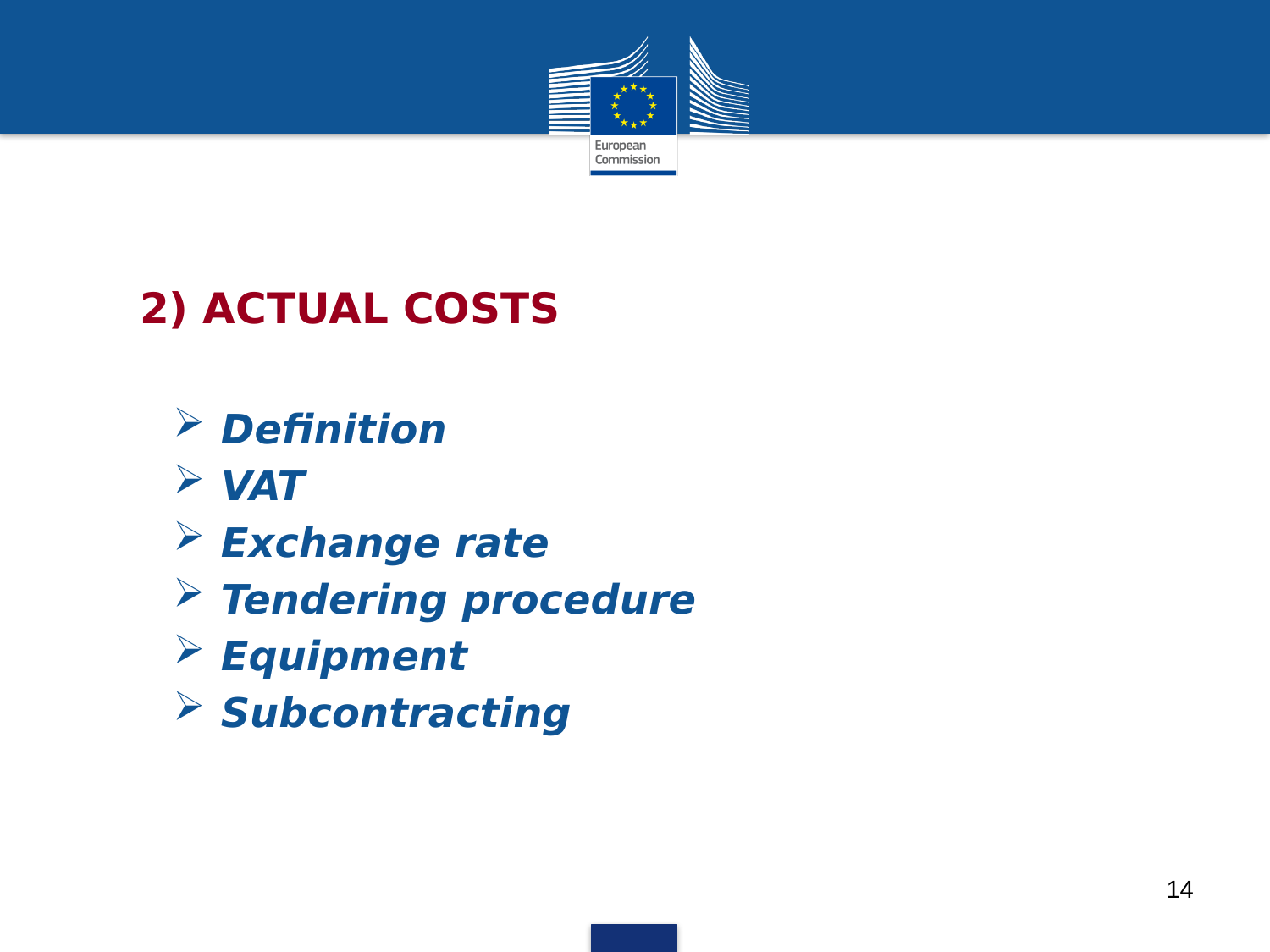

2) Actual costs

Definition
VAT
Exchange rate
Tendering procedure
Equipment
Subcontracting

14